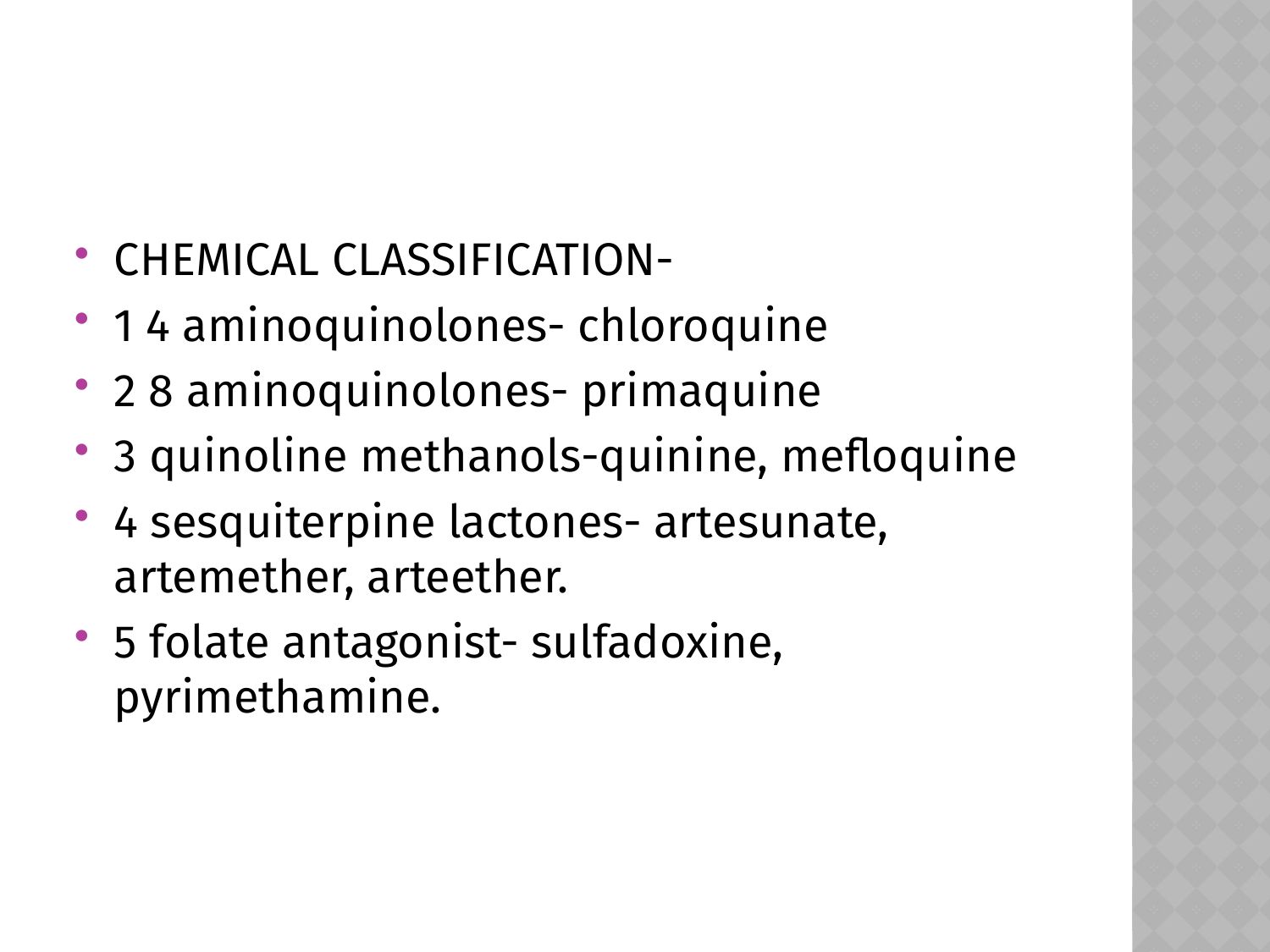

#
CHEMICAL CLASSIFICATION-
1 4 aminoquinolones- chloroquine
2 8 aminoquinolones- primaquine
3 quinoline methanols-quinine, mefloquine
4 sesquiterpine lactones- artesunate, artemether, arteether.
5 folate antagonist- sulfadoxine, pyrimethamine.